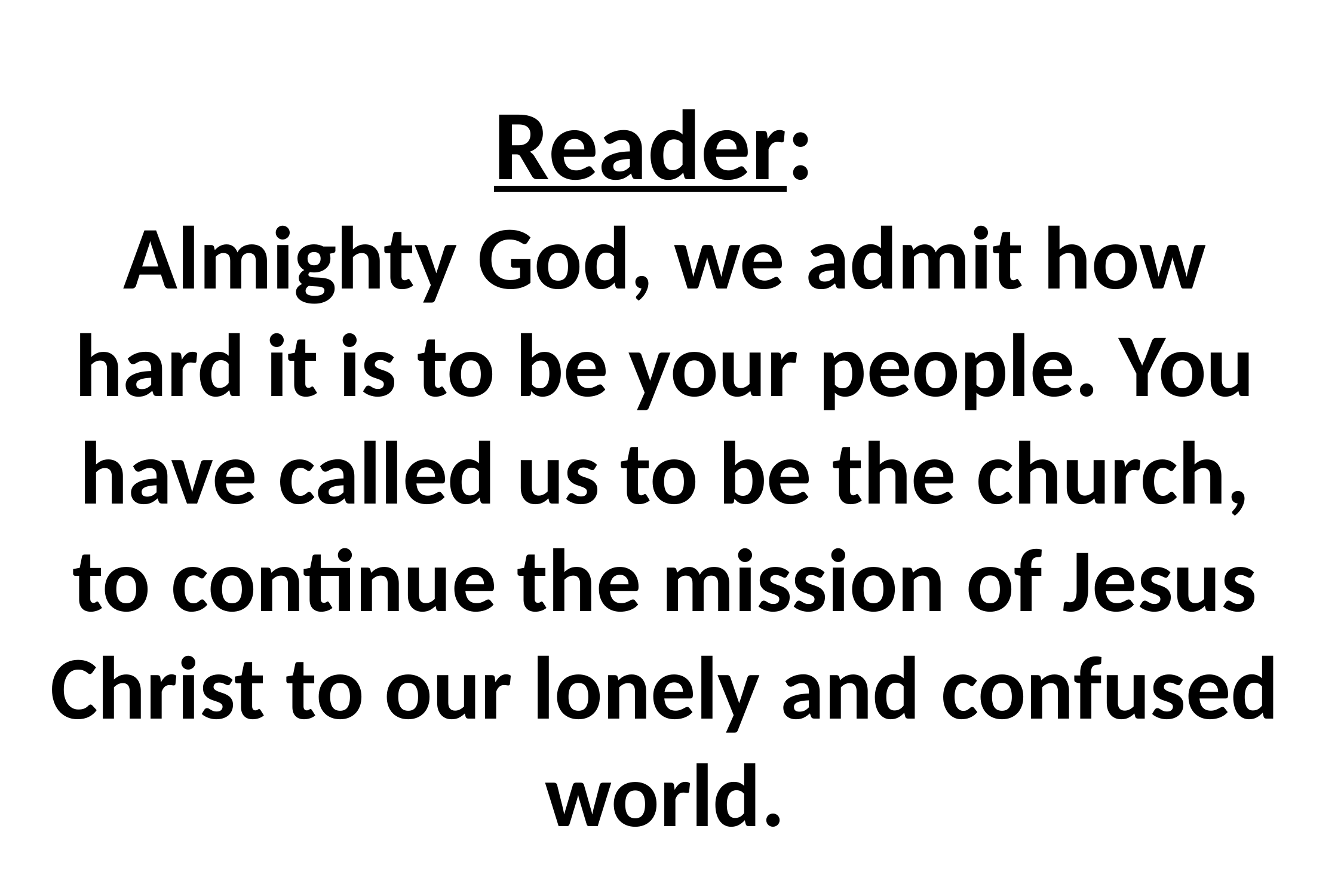

# Reader: Almighty God, we admit how hard it is to be your people. You have called us to be the church, to continue the mission of Jesus Christ to our lonely and confused world.